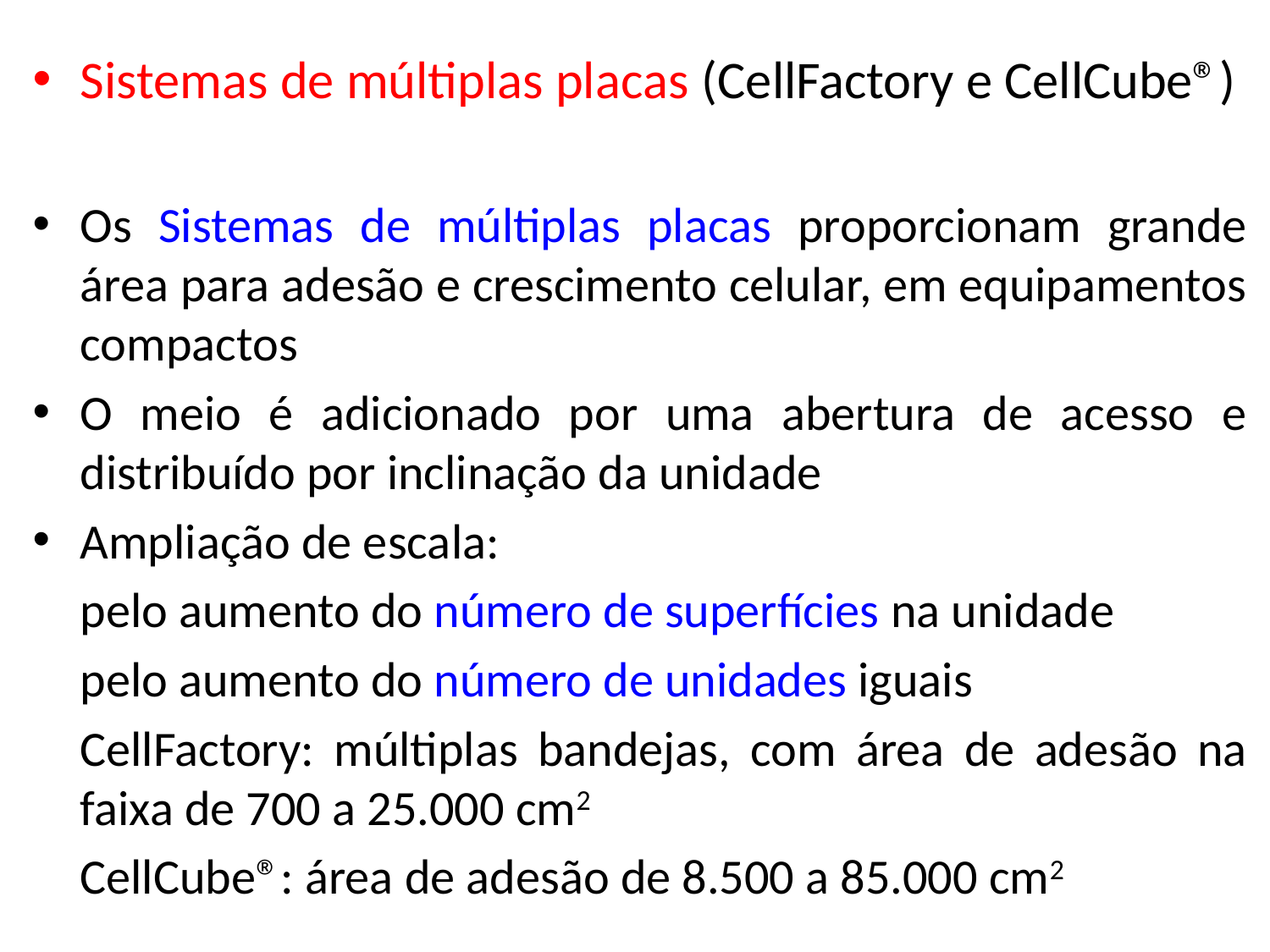

Sistemas de múltiplas placas (CellFactory e CellCube®)

Os Sistemas de múltiplas placas proporcionam grande área para adesão e crescimento celular, em equipamentos compactos
O meio é adicionado por uma abertura de acesso e distribuído por inclinação da unidade
Ampliação de escala:
	pelo aumento do número de superfícies na unidade
	pelo aumento do número de unidades iguais
	CellFactory: múltiplas bandejas, com área de adesão na faixa de 700 a 25.000 cm2
	CellCube®: área de adesão de 8.500 a 85.000 cm2